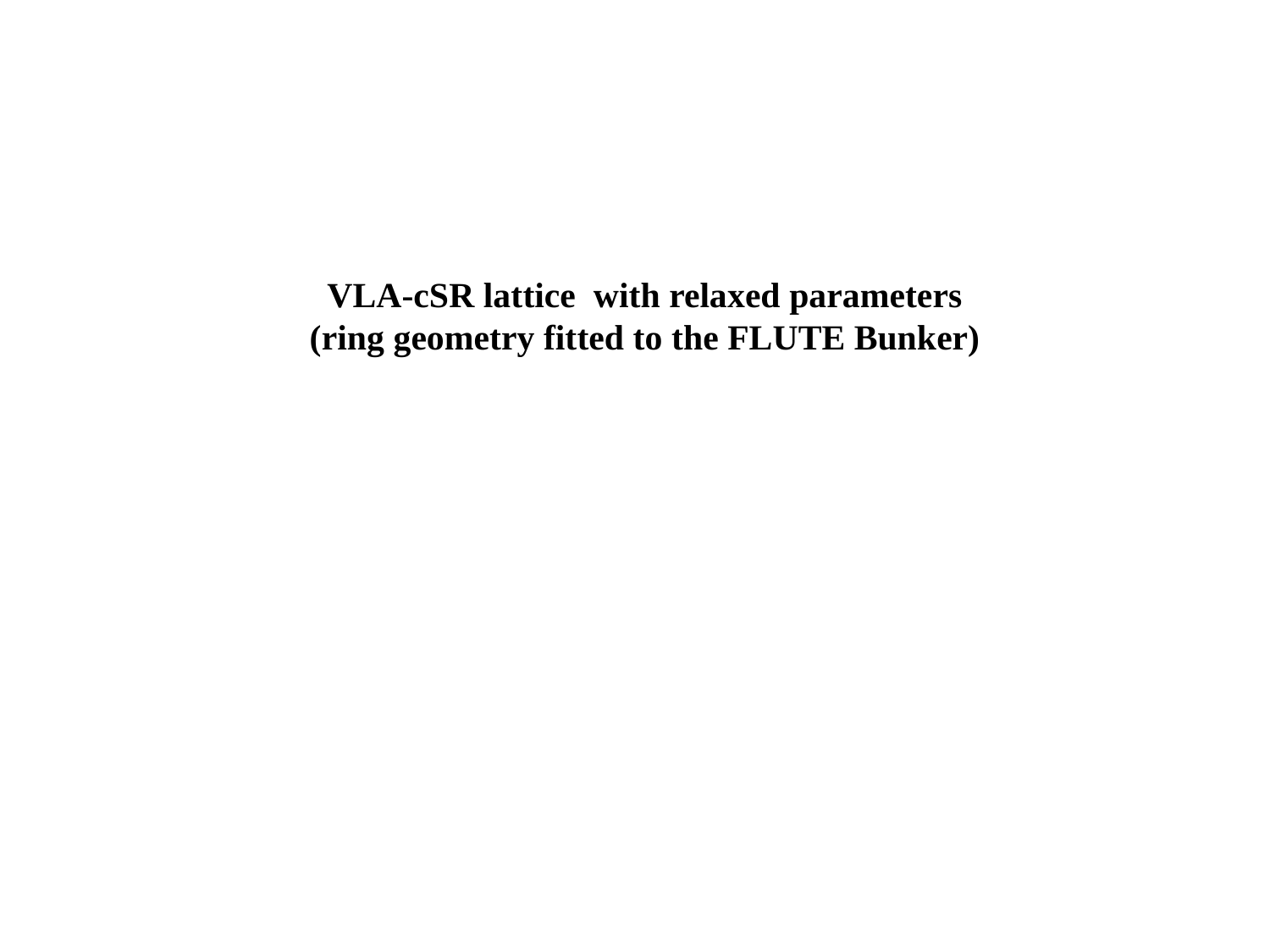

VLA-cSR lattice  with relaxed parameters
(ring geometry fitted to the FLUTE Bunker)